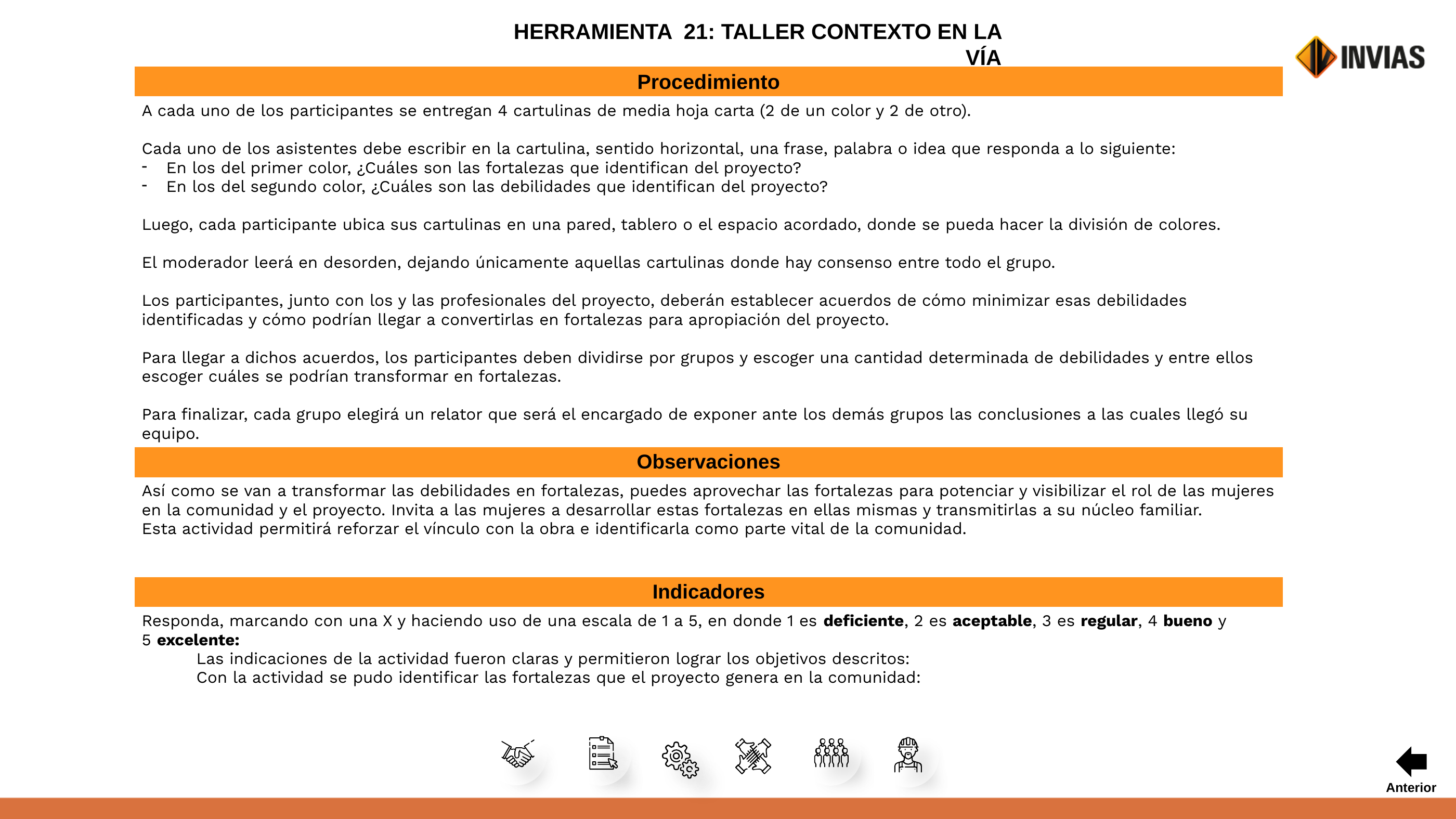

HERRAMIENTA  21: TALLER CONTEXTO EN LA VÍA
| Procedimiento |
| --- |
| A cada uno de los participantes se entregan 4 cartulinas de media hoja carta (2 de un color y 2 de otro). Cada uno de los asistentes debe escribir en la cartulina, sentido horizontal, una frase, palabra o idea que responda a lo siguiente: En los del primer color, ¿Cuáles son las fortalezas que identifican del proyecto? En los del segundo color, ¿Cuáles son las debilidades que identifican del proyecto? Luego, cada participante ubica sus cartulinas en una pared, tablero o el espacio acordado, donde se pueda hacer la división de colores. El moderador leerá en desorden, dejando únicamente aquellas cartulinas donde hay consenso entre todo el grupo. Los participantes, junto con los y las profesionales del proyecto, deberán establecer acuerdos de cómo minimizar esas debilidades identificadas y cómo podrían llegar a convertirlas en fortalezas para apropiación del proyecto.  Para llegar a dichos acuerdos, los participantes deben dividirse por grupos y escoger una cantidad determinada de debilidades y entre ellos escoger cuáles se podrían transformar en fortalezas. Para finalizar, cada grupo elegirá un relator que será el encargado de exponer ante los demás grupos las conclusiones a las cuales llegó su equipo. |
| Observaciones |
| Así como se van a transformar las debilidades en fortalezas, puedes aprovechar las fortalezas para potenciar y visibilizar el rol de las mujeres en la comunidad y el proyecto. Invita a las mujeres a desarrollar estas fortalezas en ellas mismas y transmitirlas a su núcleo familiar.  Esta actividad permitirá reforzar el vínculo con la obra e identificarla como parte vital de la comunidad. |
| Indicadores |
| Responda, marcando con una X y haciendo uso de una escala de 1 a 5, en donde 1 es deficiente, 2 es aceptable, 3 es regular, 4 bueno y 5 excelente: Las indicaciones de la actividad fueron claras y permitieron lograr los objetivos descritos:    Con la actividad se pudo identificar las fortalezas que el proyecto genera en la comunidad: |

Anterior